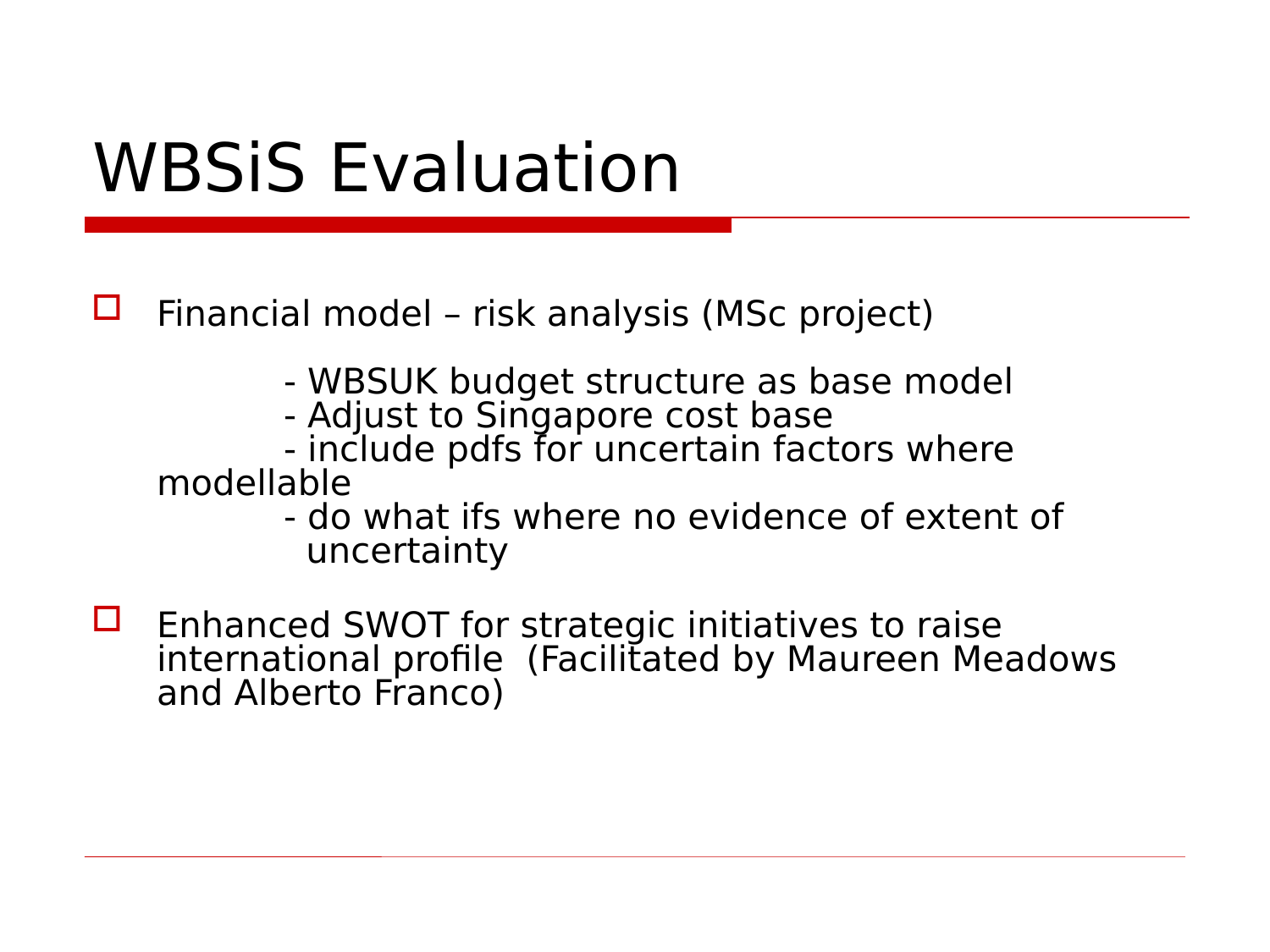

# WBSiS Evaluation

Financial model – risk analysis (MSc project)
	- WBSUK budget structure as base model
	- Adjust to Singapore cost base
	- include pdfs for uncertain factors where modellable
	- do what ifs where no evidence of extent of 	     	  uncertainty
Enhanced SWOT for strategic initiatives to raise international profile  (Facilitated by Maureen Meadows and Alberto Franco)